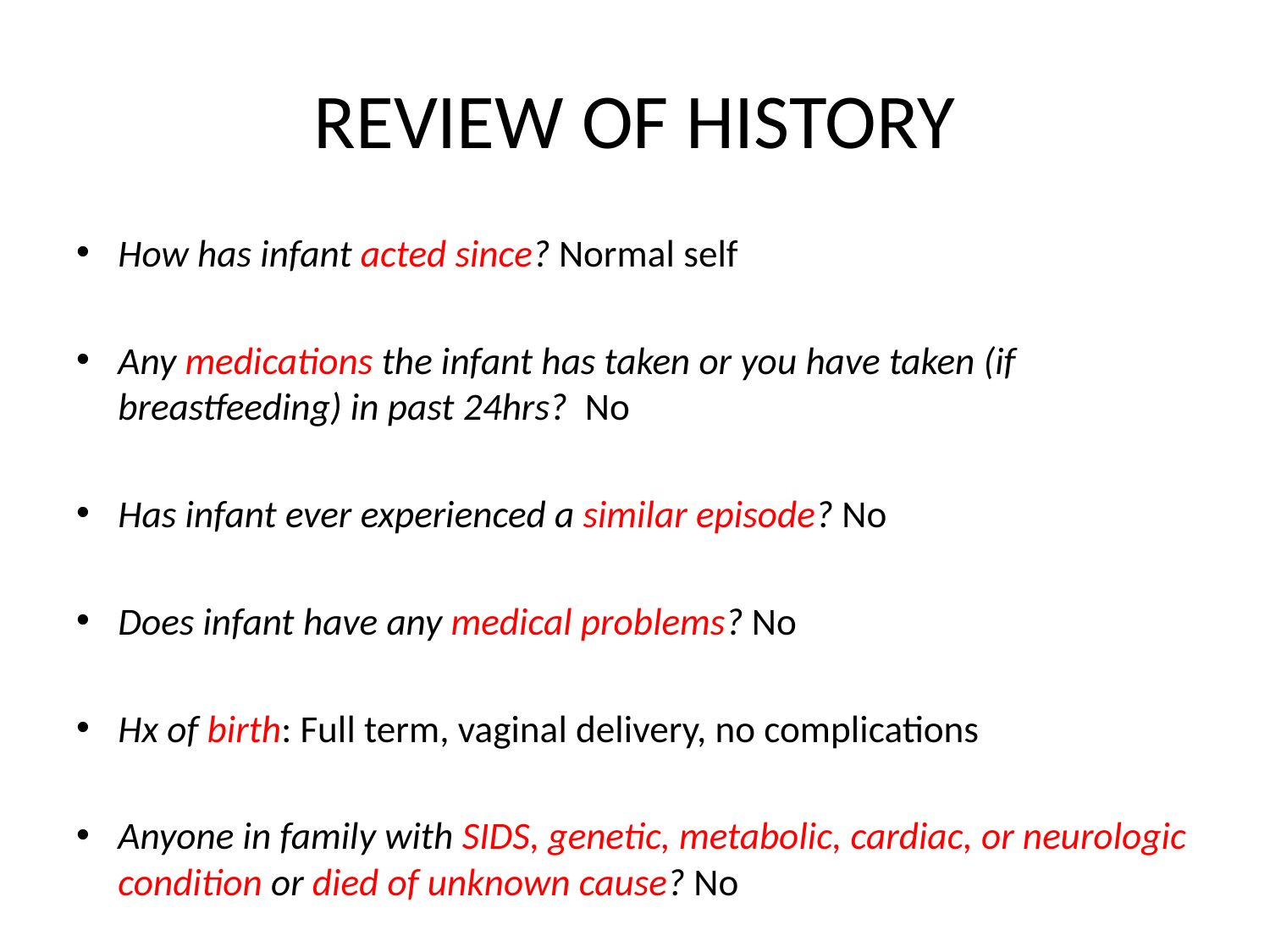

# REVIEW OF HISTORY
How has infant acted since? Normal self

Any medications the infant has taken or you have taken (if breastfeeding) in past 24hrs?  No

Has infant ever experienced a similar episode? No

Does infant have any medical problems? No

Hx of birth: Full term, vaginal delivery, no complications

Anyone in family with SIDS, genetic, metabolic, cardiac, or neurologic condition or died of unknown cause? No